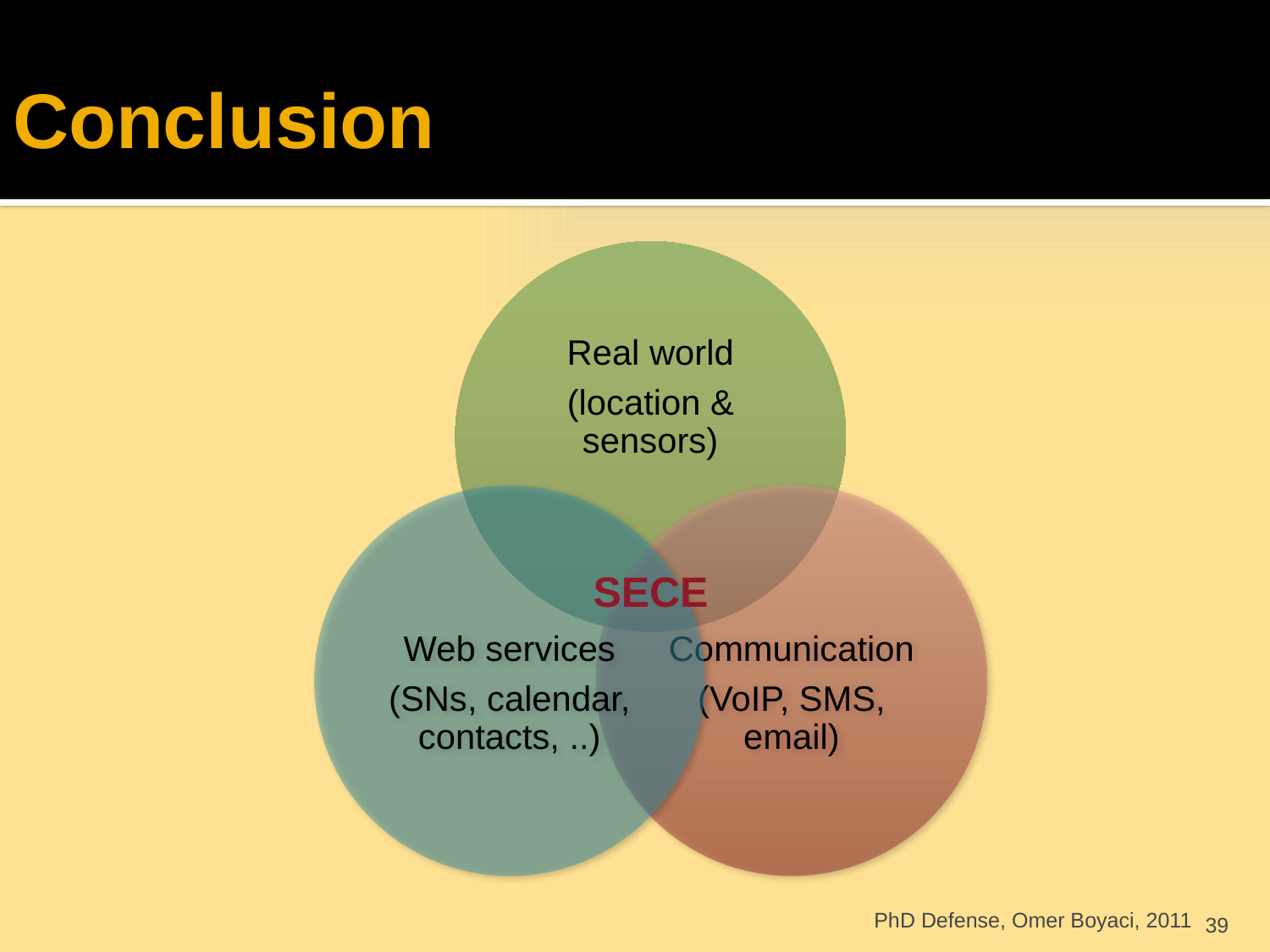

# Conclusion
Real world
(location & sensors)
Communication
(VoIP, SMS, email)
Web services
(SNs, calendar, contacts, ..)
SECE
PhD Defense, Omer Boyaci, 2011
39